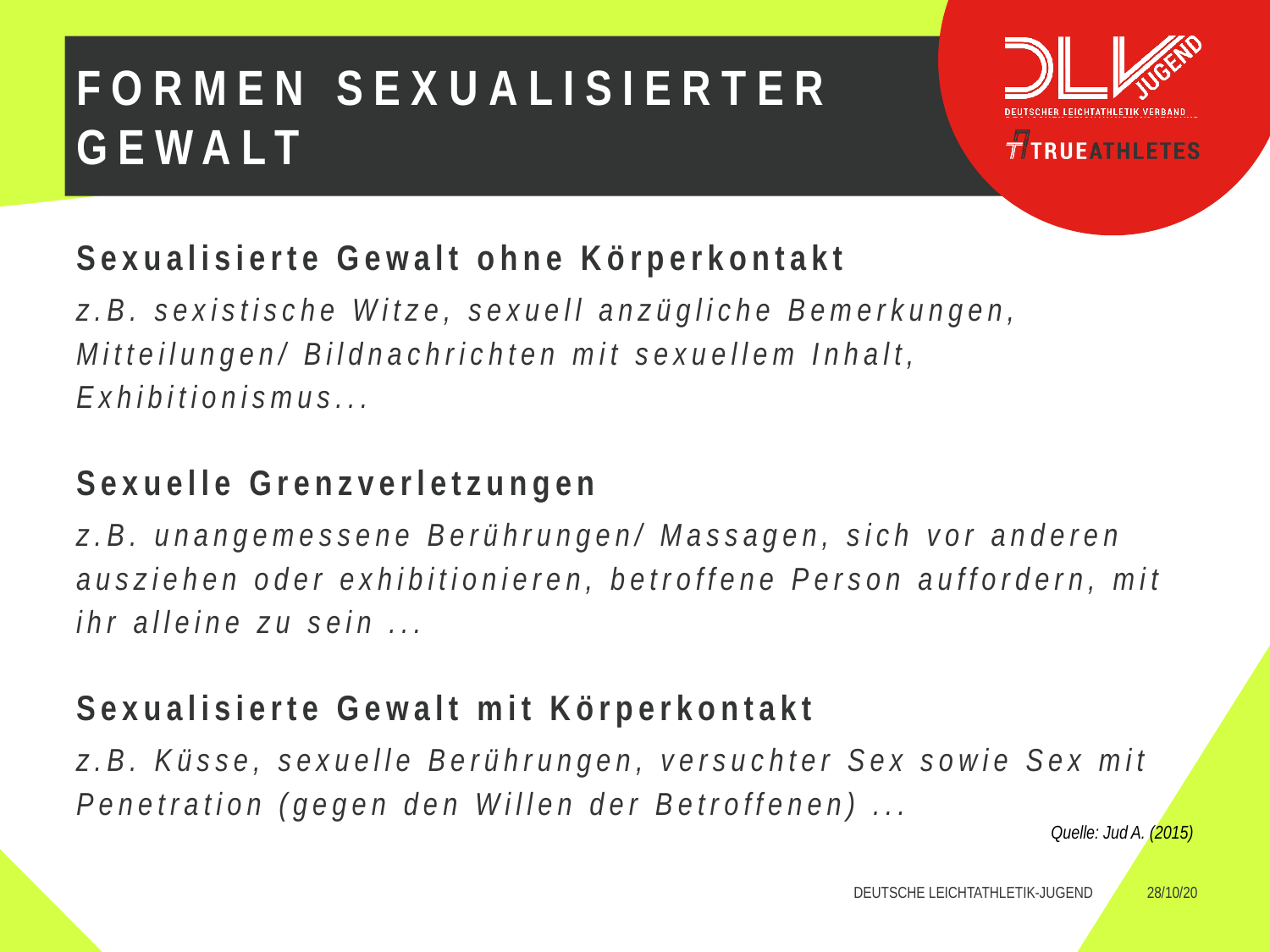

# Formen sexualisierter Gewalt
Sexualisierte Gewalt ohne Körperkontakt
z.B. sexistische Witze, sexuell anzügliche Bemerkungen, Mitteilungen/ Bildnachrichten mit sexuellem Inhalt, Exhibitionismus...
Sexuelle Grenzverletzungen
z.B. unangemessene Berührungen/ Massagen, sich vor anderen ausziehen oder exhibitionieren, betroffene Person auffordern, mit ihr alleine zu sein ...
Sexualisierte Gewalt mit Körperkontakt
z.B. Küsse, sexuelle Berührungen, versuchter Sex sowie Sex mit Penetration (gegen den Willen der Betroffenen) ...

Quelle: Jud A. (2015)